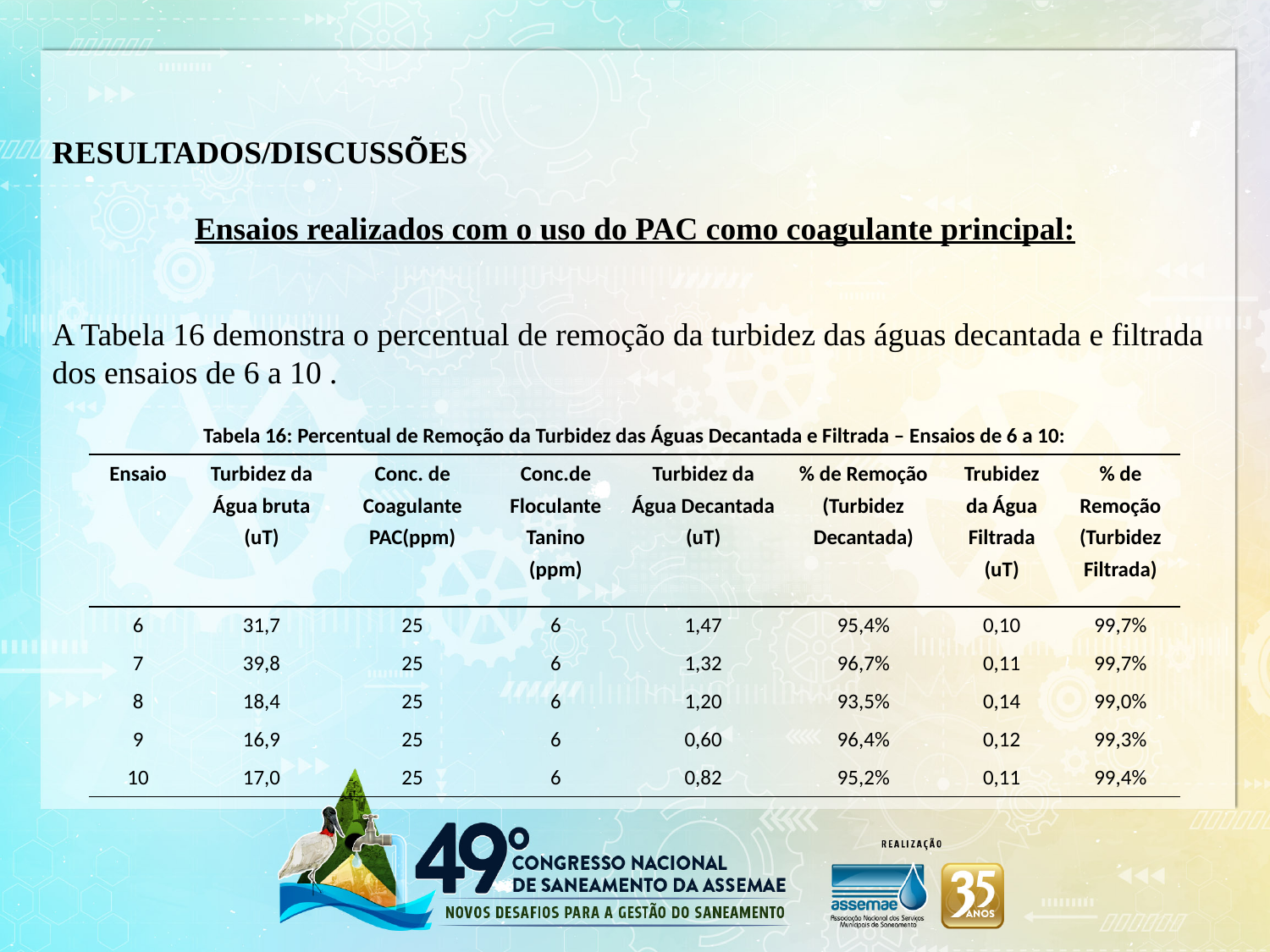

RESULTADOS/DISCUSSÕES

Ensaios realizados com o uso do PAC como coagulante principal:

A Tabela 16 demonstra o percentual de remoção da turbidez das águas decantada e filtrada dos ensaios de 6 a 10 .
| Tabela 16: Percentual de Remoção da Turbidez das Águas Decantada e Filtrada – Ensaios de 6 a 10: |  |  |  |  |  |  |  |
| --- | --- | --- | --- | --- | --- | --- | --- |
| Ensaio | Turbidez da Água bruta (uT) | Conc. de Coagulante PAC(ppm) | Conc.de Floculante Tanino (ppm) | Turbidez da Água Decantada (uT) | % de Remoção (Turbidez Decantada) | Trubidez da Água Filtrada (uT) | % de Remoção (Turbidez Filtrada) |
| 6 | 31,7 | 25 | 6 | 1,47 | 95,4% | 0,10 | 99,7% |
| 7 | 39,8 | 25 | 6 | 1,32 | 96,7% | 0,11 | 99,7% |
| 8 | 18,4 | 25 | 6 | 1,20 | 93,5% | 0,14 | 99,0% |
| 9 | 16,9 | 25 | 6 | 0,60 | 96,4% | 0,12 | 99,3% |
| 10 | 17,0 | 25 | 6 | 0,82 | 95,2% | 0,11 | 99,4% |